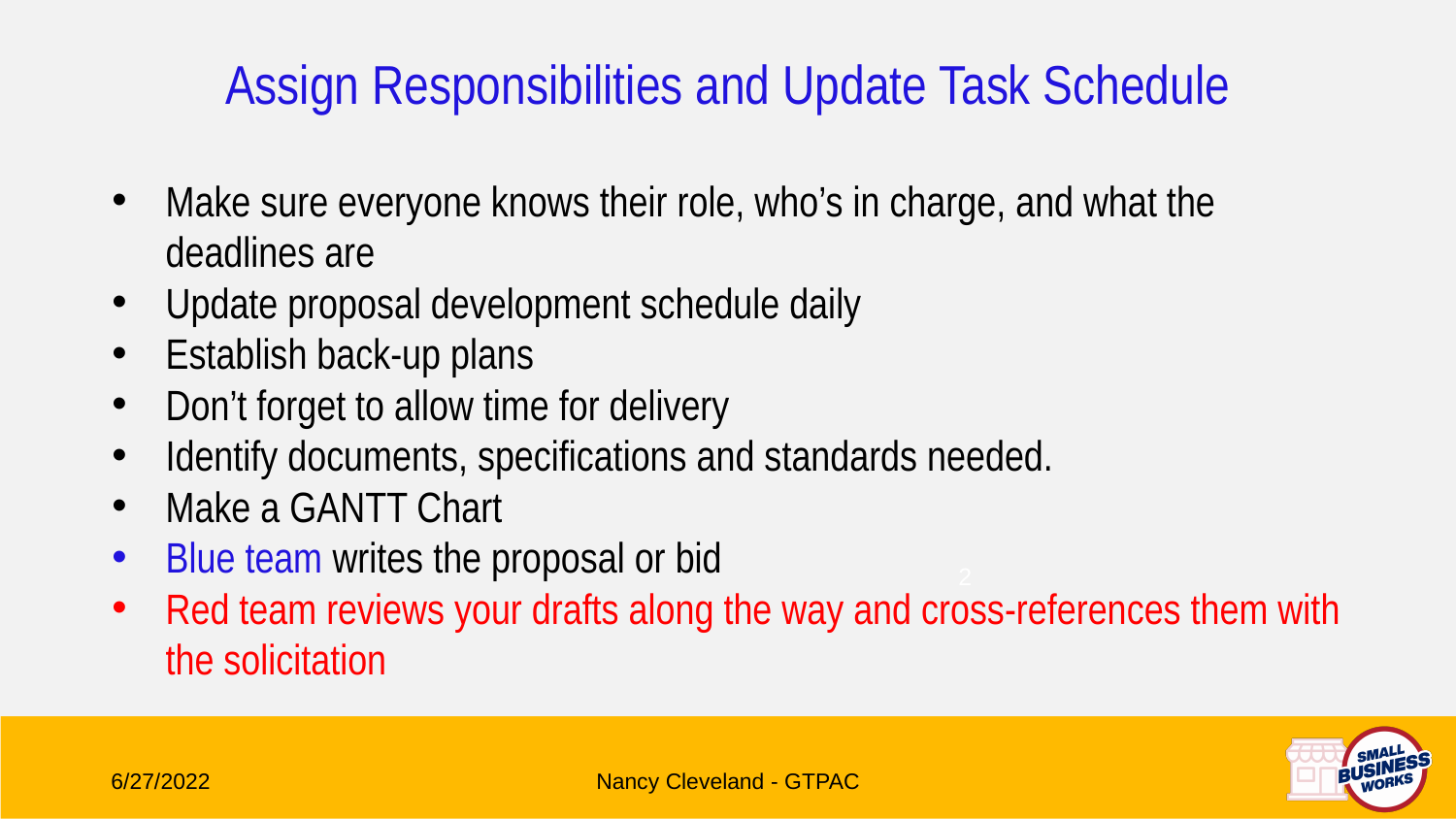

Assign Responsibilities and Update Task Schedule
Make sure everyone knows their role, who’s in charge, and what the deadlines are
Update proposal development schedule daily
Establish back-up plans
Don’t forget to allow time for delivery
Identify documents, specifications and standards needed.
Make a GANTT Chart
Blue team writes the proposal or bid
Red team reviews your drafts along the way and cross-references them with the solicitation
2
6/27/2022
Nancy Cleveland - GTPAC